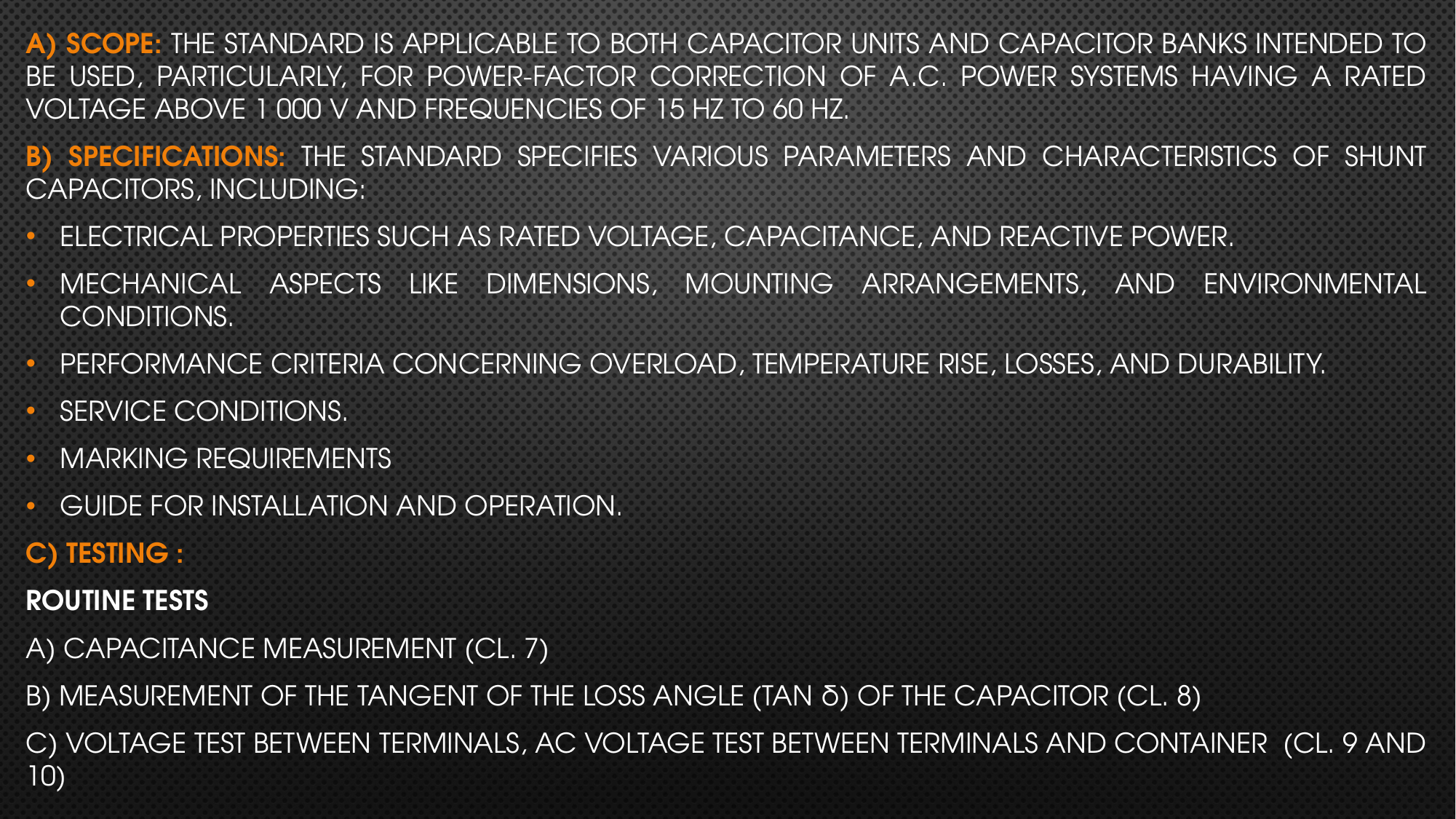

A) Scope: The standard is applicable to both capacitor units and capacitor banks intended to be used, particularly, for power-factor correction of a.c. power systems having a rated voltage above 1 000 V and frequencies of 15 Hz to 60 Hz.
b) Specifications: The standard specifies various parameters and characteristics of shunt capacitors, including:
Electrical properties such as rated voltage, capacitance, and reactive power.
Mechanical aspects like dimensions, mounting arrangements, and environmental conditions.
Performance criteria concerning overload, temperature rise, losses, and durability.
Service conditions.
Marking Requirements
Guide for installation and operation.
c) Testing :
Routine tests
a) Capacitance measurement (Cl. 7)
b) Measurement of the tangent of the loss angle (tan δ) of the capacitor (Cl. 8)
c) Voltage test between terminals, AC voltage test between terminals and container  (Cl. 9 and 10)